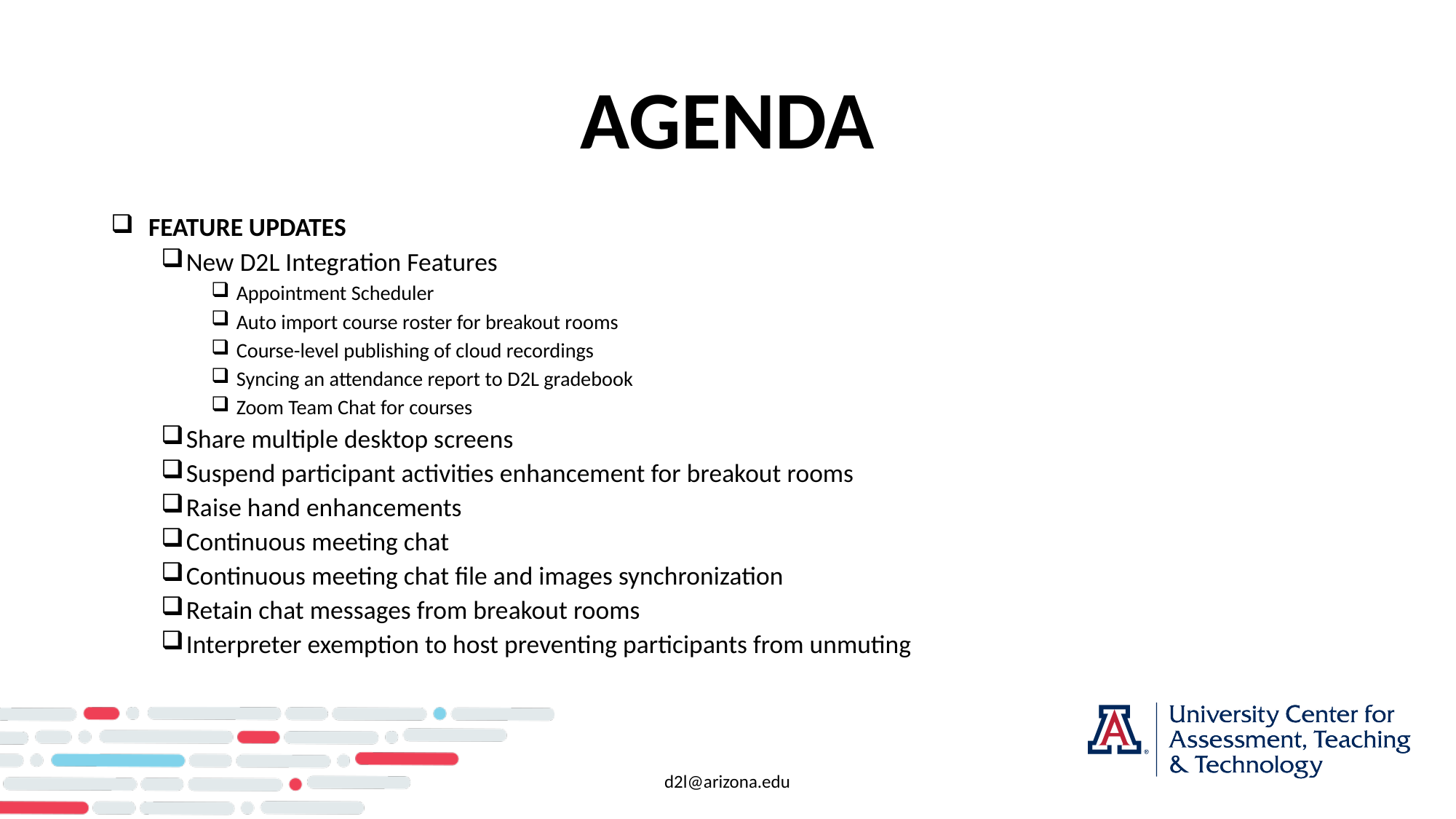

# AGENDA
FEATURE UPDATES
New D2L Integration Features
Appointment Scheduler
Auto import course roster for breakout rooms
Course-level publishing of cloud recordings
Syncing an attendance report to D2L gradebook
Zoom Team Chat for courses
Share multiple desktop screens
Suspend participant activities enhancement for breakout rooms
Raise hand enhancements
Continuous meeting chat
Continuous meeting chat file and images synchronization
Retain chat messages from breakout rooms
Interpreter exemption to host preventing participants from unmuting
d2l@arizona.edu